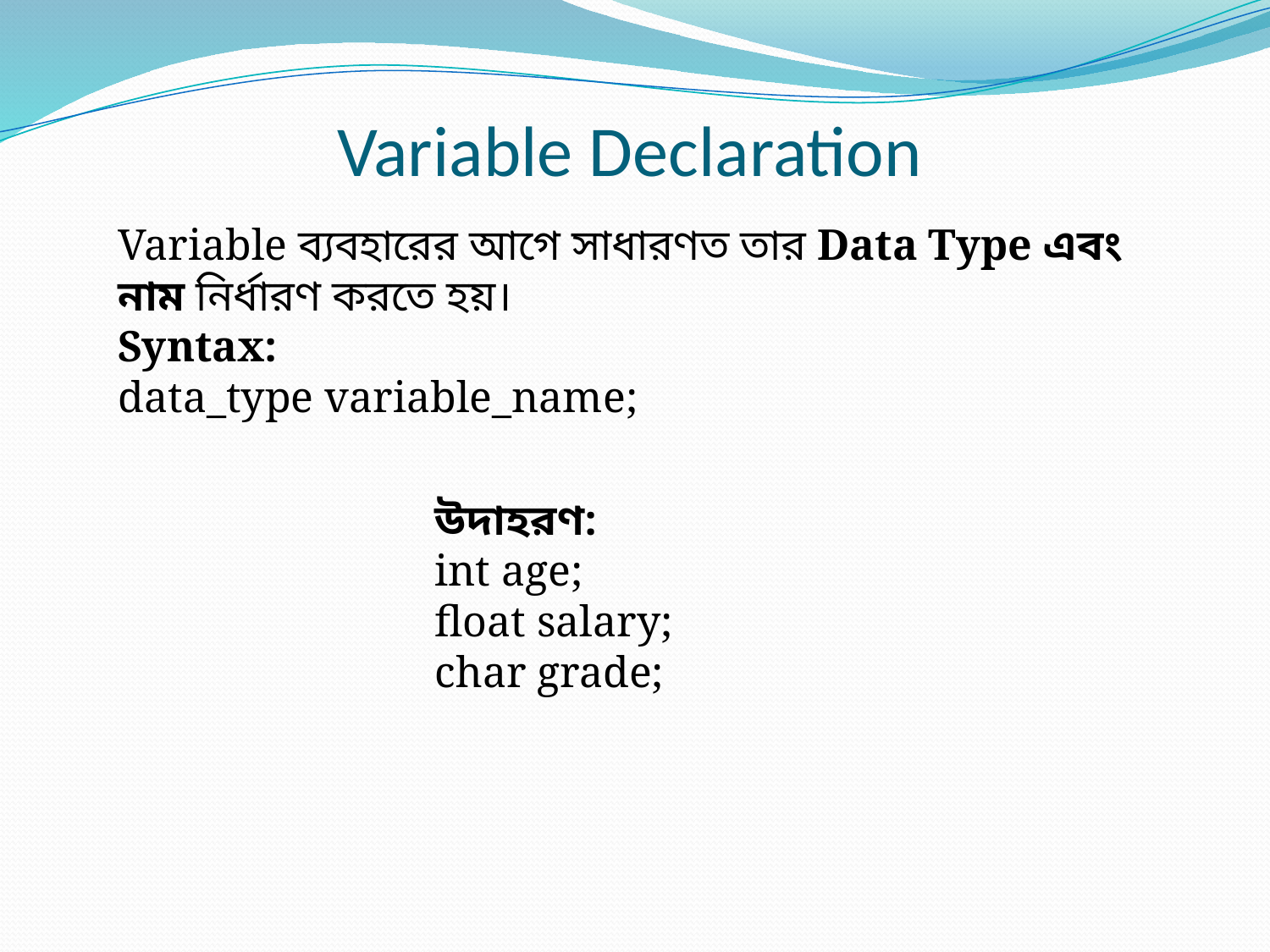

Variable Declaration
Variable ব্যবহারের আগে সাধারণত তার Data Type এবং নাম নির্ধারণ করতে হয়।
Syntax:
data_type variable_name;
উদাহরণ:
int age;
float salary;
char grade;